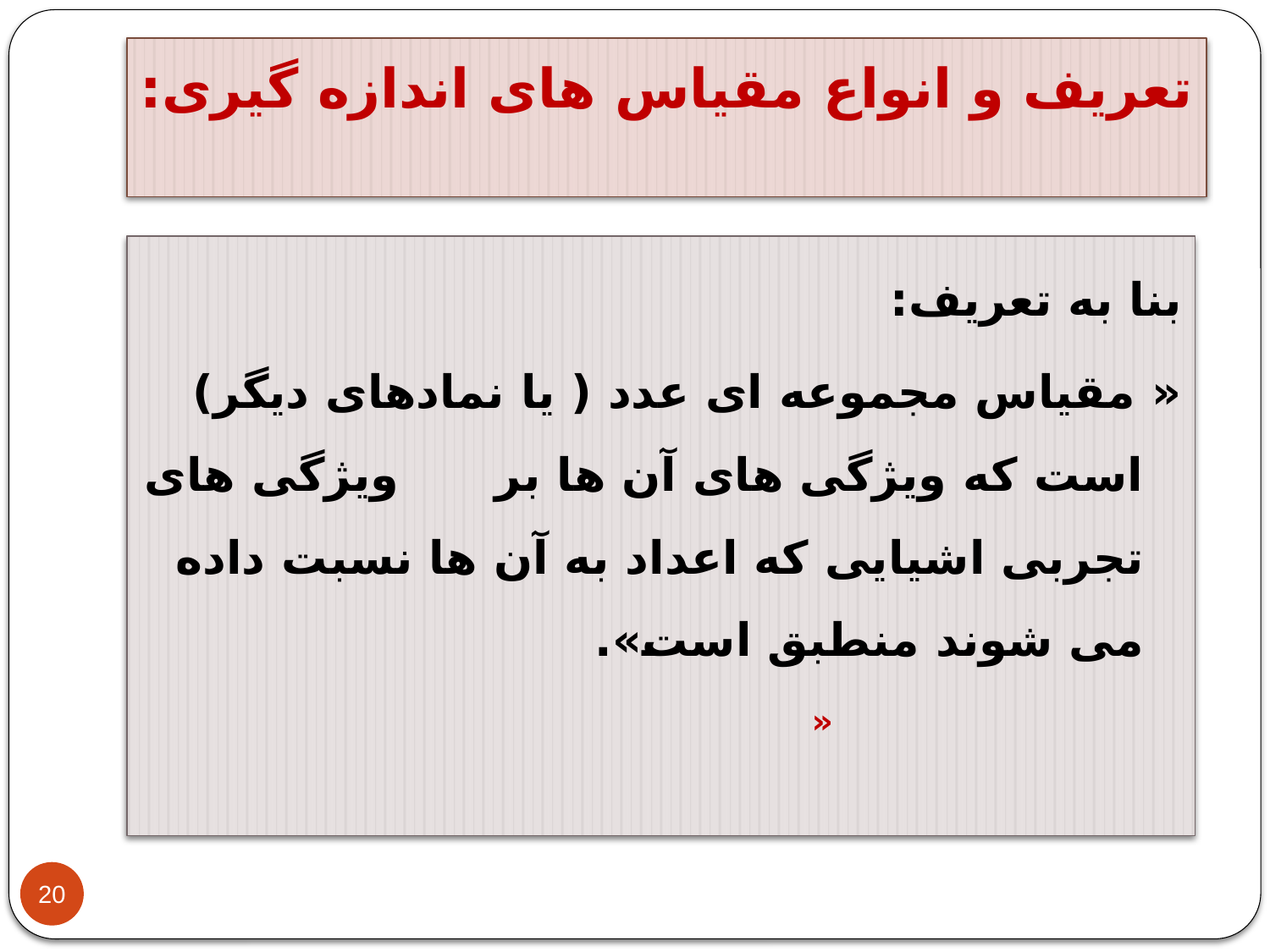

# تعریف و انواع مقیاس های اندازه گیری:
بنا به تعریف:
« مقیاس مجموعه ای عدد ( یا نمادهای دیگر) است که ویژگی های آن ها بر      ویژگی های تجربی اشیایی که اعداد به آن ها نسبت داده می شوند منطبق است».                                                    «
20